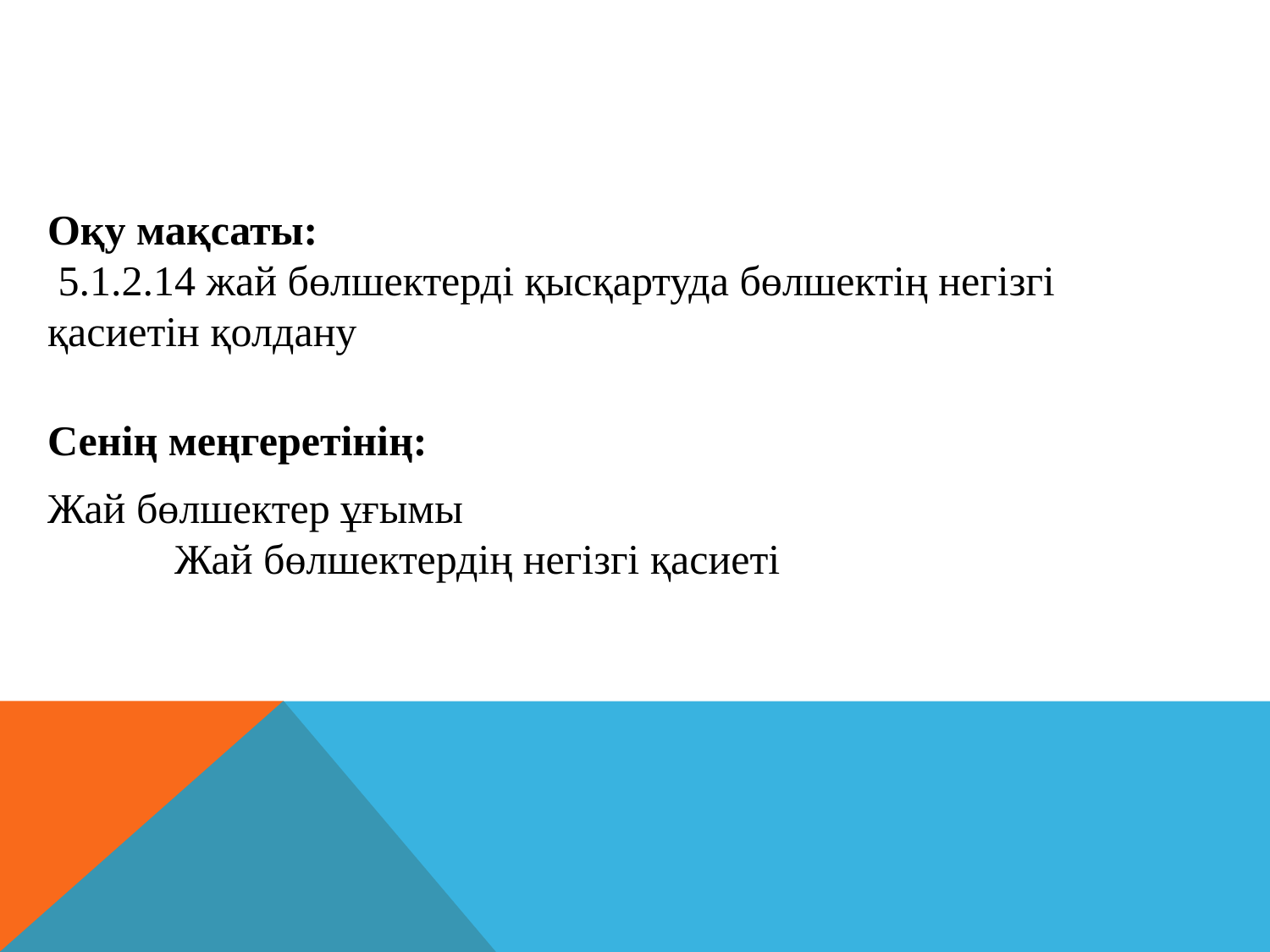

Оқу мақсаты:
 5.1.2.14 жай бөлшектерді қысқартуда бөлшектің негізгі қасиетін қолдану

Сенің меңгеретінің:
Жай бөлшектер ұғымы                                                                                 Жай бөлшектердің негізгі қасиеті